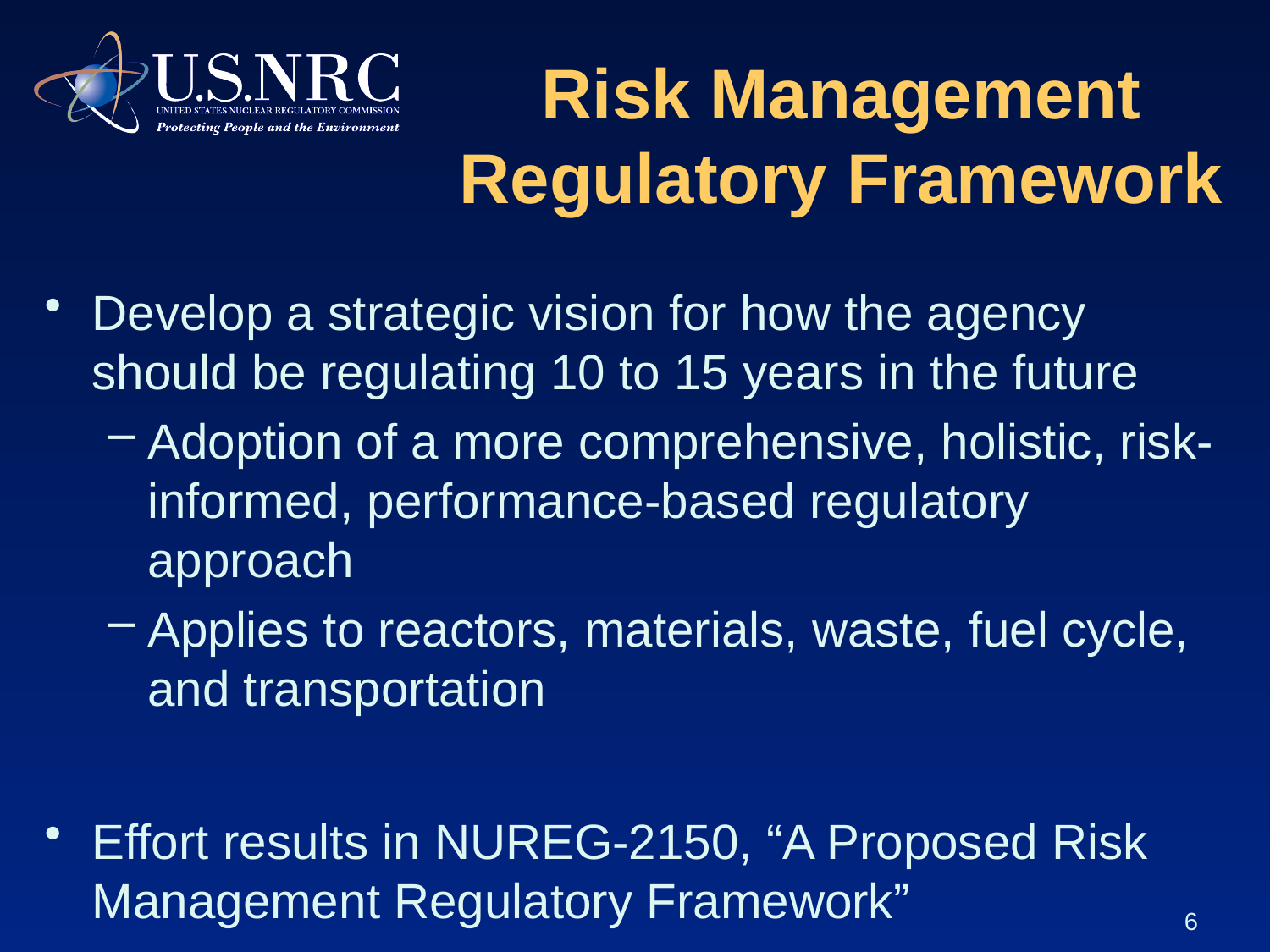

# Risk Management Regulatory Framework
Develop a strategic vision for how the agency should be regulating 10 to 15 years in the future
Adoption of a more comprehensive, holistic, risk-informed, performance-based regulatory approach
Applies to reactors, materials, waste, fuel cycle, and transportation

Effort results in NUREG-2150, “A Proposed Risk Management Regulatory Framework”
6